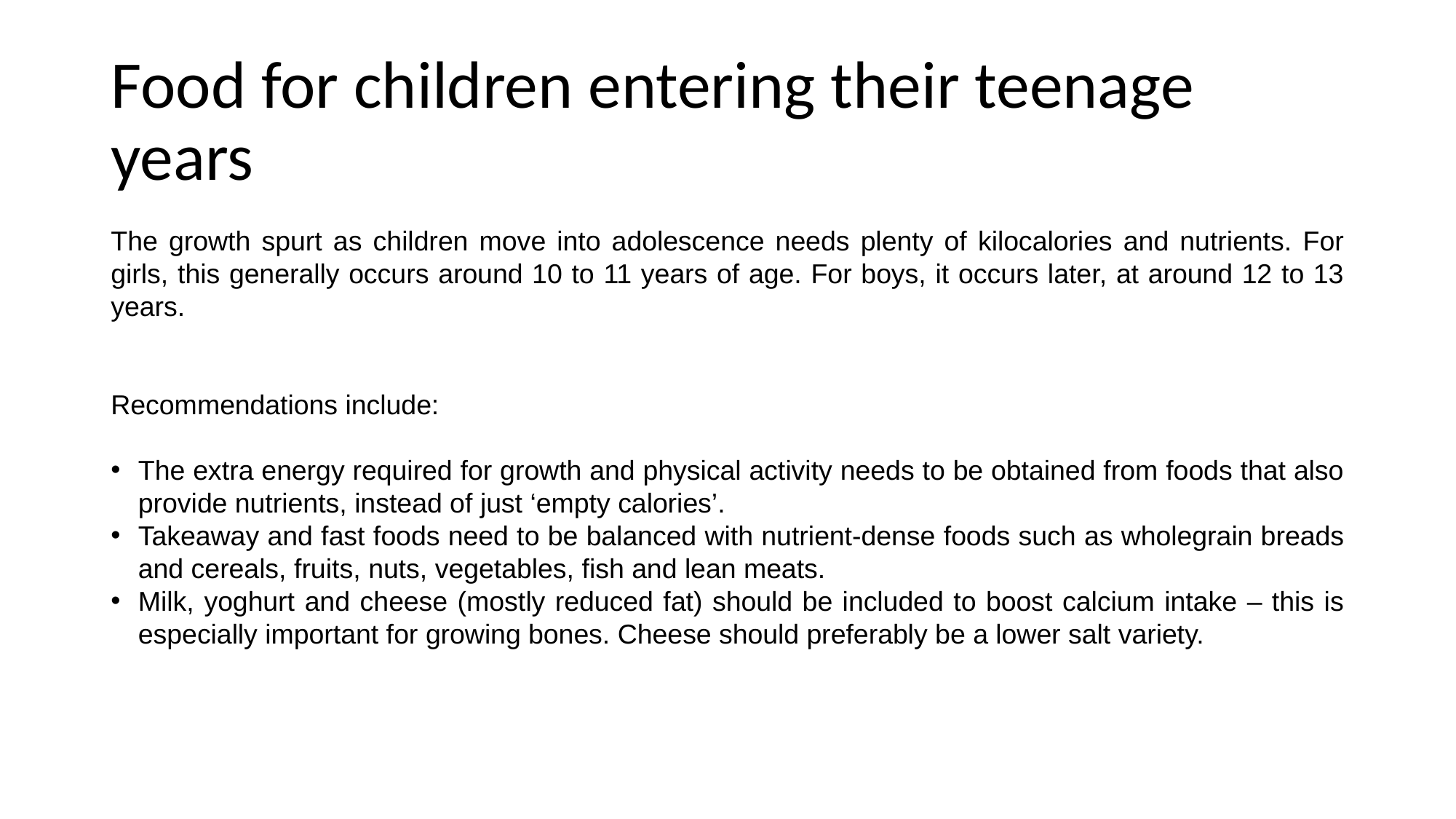

# Food for children entering their teenage years
The growth spurt as children move into adolescence needs plenty of kilocalories and nutrients. For girls, this generally occurs around 10 to 11 years of age. For boys, it occurs later, at around 12 to 13 years.

Recommendations include:

The extra energy required for growth and physical activity needs to be obtained from foods that also provide nutrients, instead of just ‘empty calories’.
Takeaway and fast foods need to be balanced with nutrient-dense foods such as wholegrain breads and cereals, fruits, nuts, vegetables, fish and lean meats.
Milk, yoghurt and cheese (mostly reduced fat) should be included to boost calcium intake – this is especially important for growing bones. Cheese should preferably be a lower salt variety.